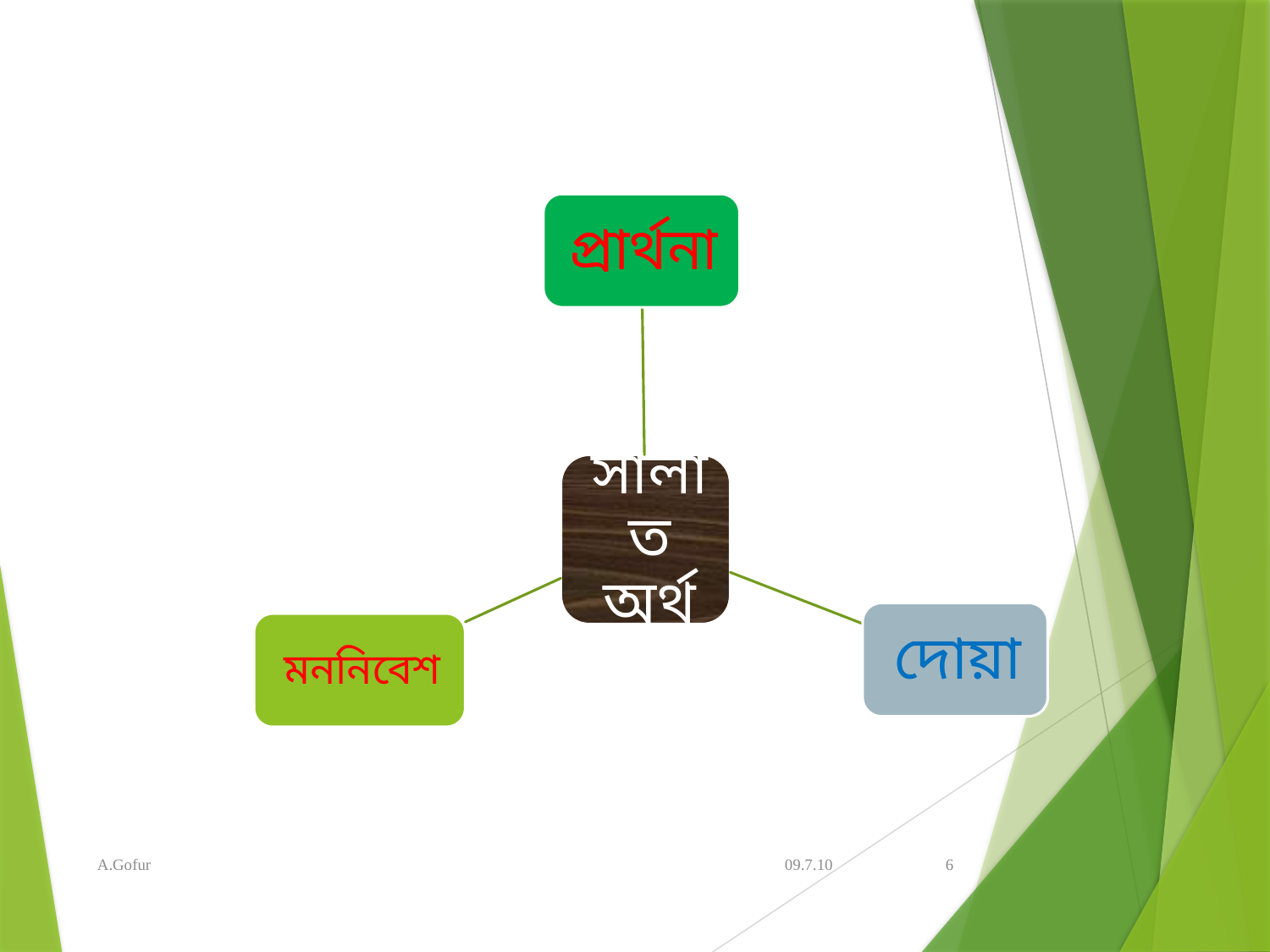

সালাত অর্থ
প্রার্থনা
দোয়া
মননিবেশ
A.Gofur
09.7.10
6